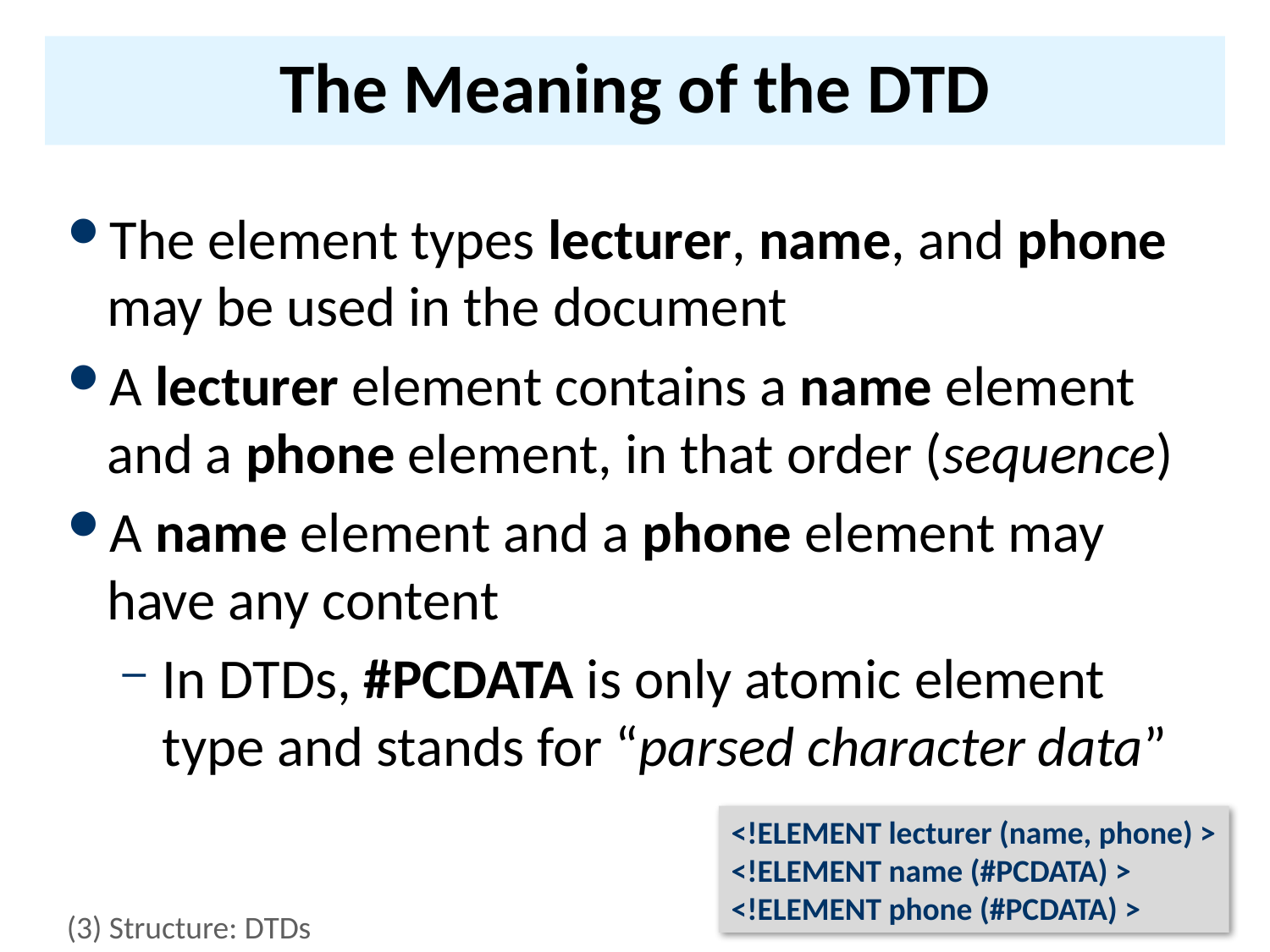

# The Meaning of the DTD
The element types lecturer, name, and phone may be used in the document
A lecturer element contains a name element and a phone element, in that order (sequence)
A name element and a phone element may have any content
In DTDs, #PCDATA is only atomic element type and stands for “parsed character data”
<!ELEMENT lecturer (name, phone) >
<!ELEMENT name (#PCDATA) >
<!ELEMENT phone (#PCDATA) >
(3) Structure: DTDs